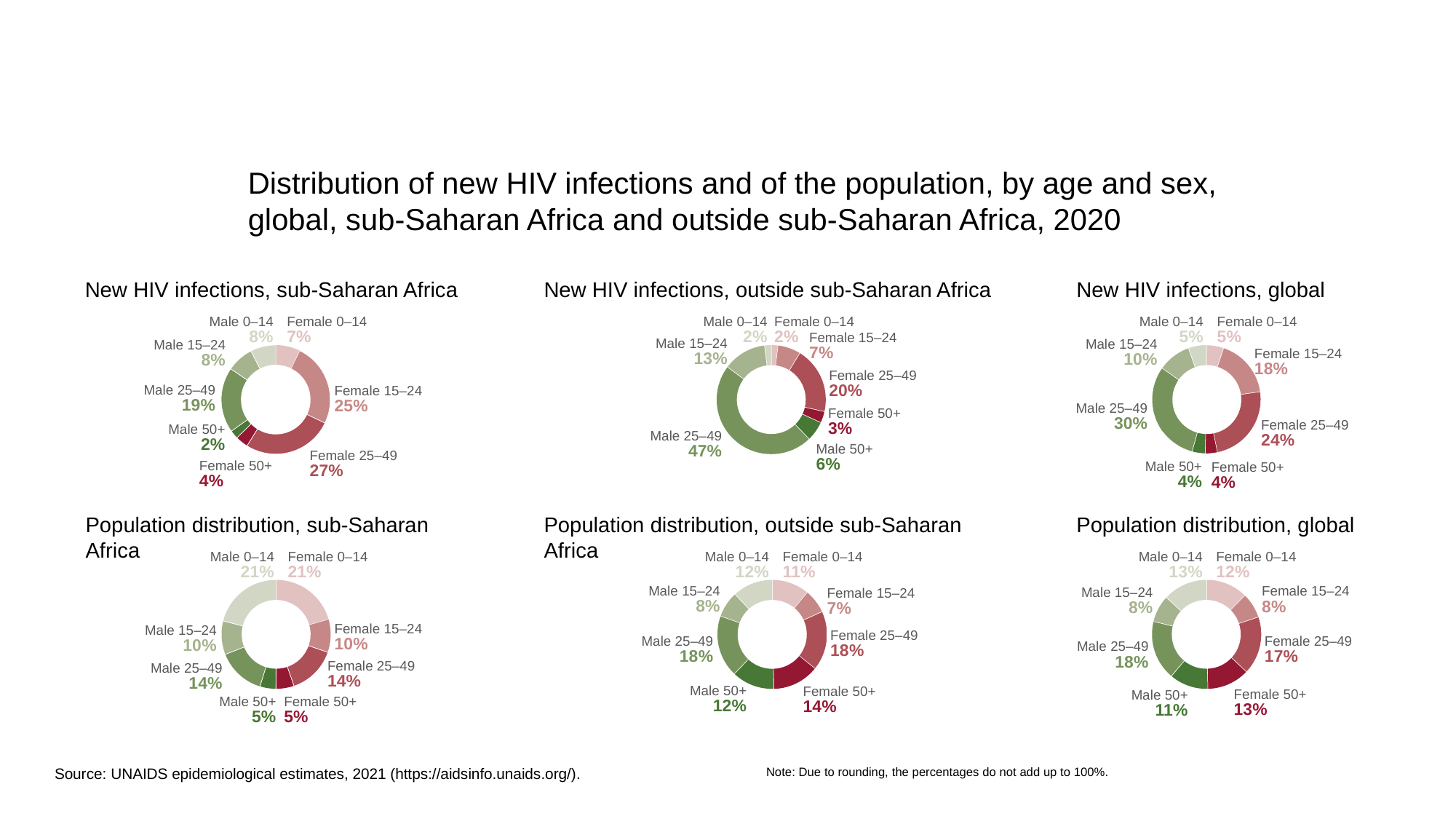

Distribution of new HIV infections and of the population, by age and sex,
global, sub-Saharan Africa and outside sub-Saharan Africa, 2020
New HIV infections, sub-Saharan Africa
New HIV infections, outside sub-Saharan Africa
New HIV infections, global
Male 0–14
8%
Female 0–14
7%
Male 15–24
8%

Male 25–49
19%
Female 15–24
25%
Male 50+
2%
Female 25–49
27%
Female 50+
4%
Male 0–14
5%
Female 0–14
5%
Male 15–24
10%
Female 15–24
18%

Male 25–49
30%
Female 25–49
24%
Male 50+
4%
Female 50+
4%
Male 0–14
2%
Female 0–14
2%
Female 15–24
7%
Male 15–24
13%

Female 25–49
20%
Female 50+
3%
Male 25–49
47%
Male 50+
6%
Population distribution, sub-Saharan Africa
Population distribution, outside sub-Saharan Africa
Population distribution, global
Male 0–14
21%
Female 0–14
21%

Female 15–24
10%
Male 15–24
10%
Female 25–49
14%
Male 25–49
14%
Male 50+
5%
Female 50+
5%
Male 0–14
12%
Female 0–14
11%
Male 15–24
8%

Female 15–24
7%
Female 25–49
18%
Male 25–49
18%
Male 50+
12%
Female 50+
14%
Male 0–14
13%
Female 0–14
12%
Female 15–24
8%

Male 15–24
8%
Female 25–49
17%
Male 25–49
18%
Female 50+
13%
Male 50+
11%
Source: UNAIDS epidemiological estimates, 2021 (https://aidsinfo.unaids.org/).
Note: Due to rounding, the percentages do not add up to 100%.